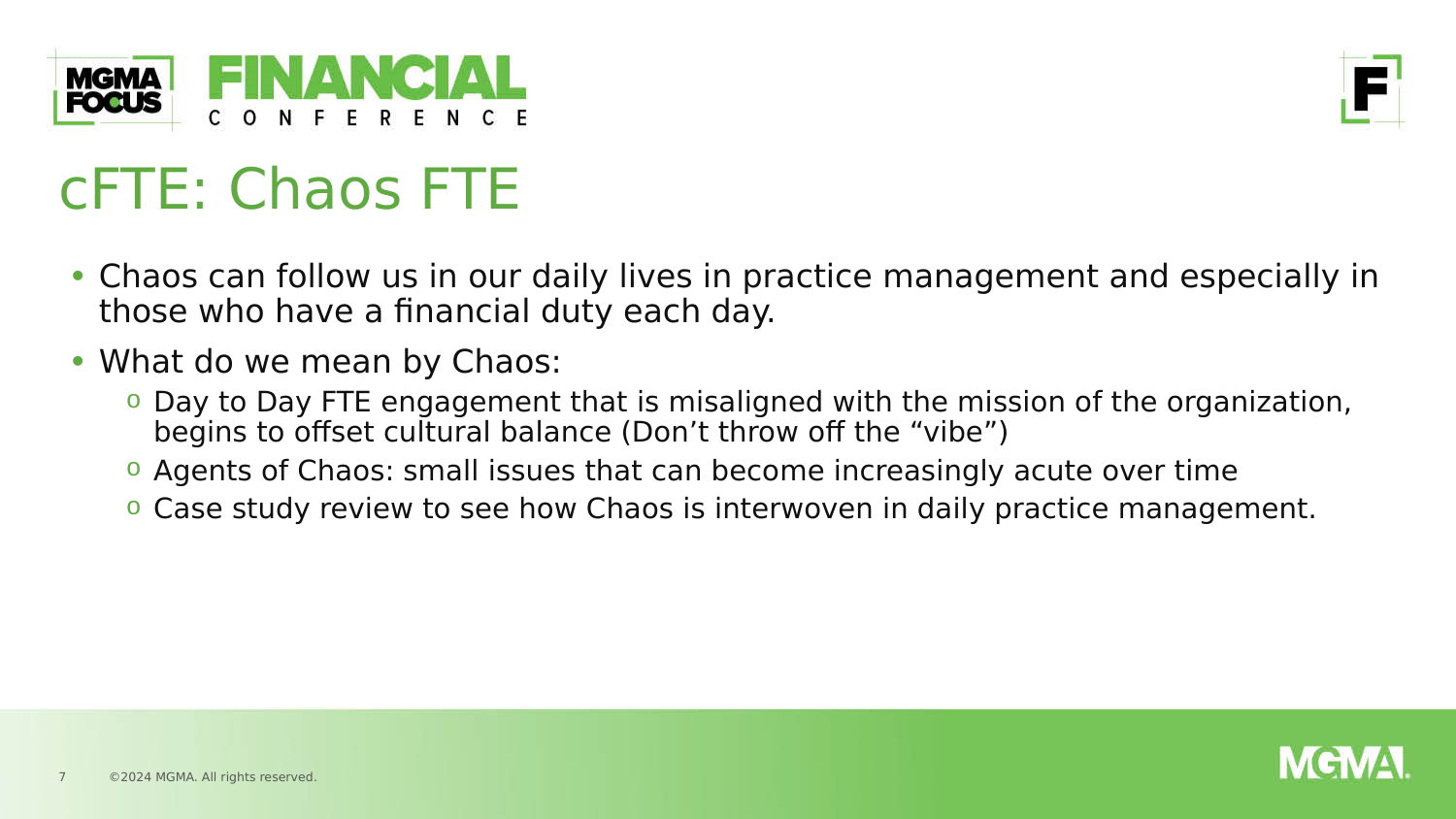

# cFTE: Chaos FTE
Chaos can follow us in our daily lives in practice management and especially in those who have a financial duty each day.
What do we mean by Chaos:
Day to Day FTE engagement that is misaligned with the mission of the organization, begins to offset cultural balance (Don’t throw off the “vibe”)
Agents of Chaos: small issues that can become increasingly acute over time
Case study review to see how Chaos is interwoven in daily practice management.